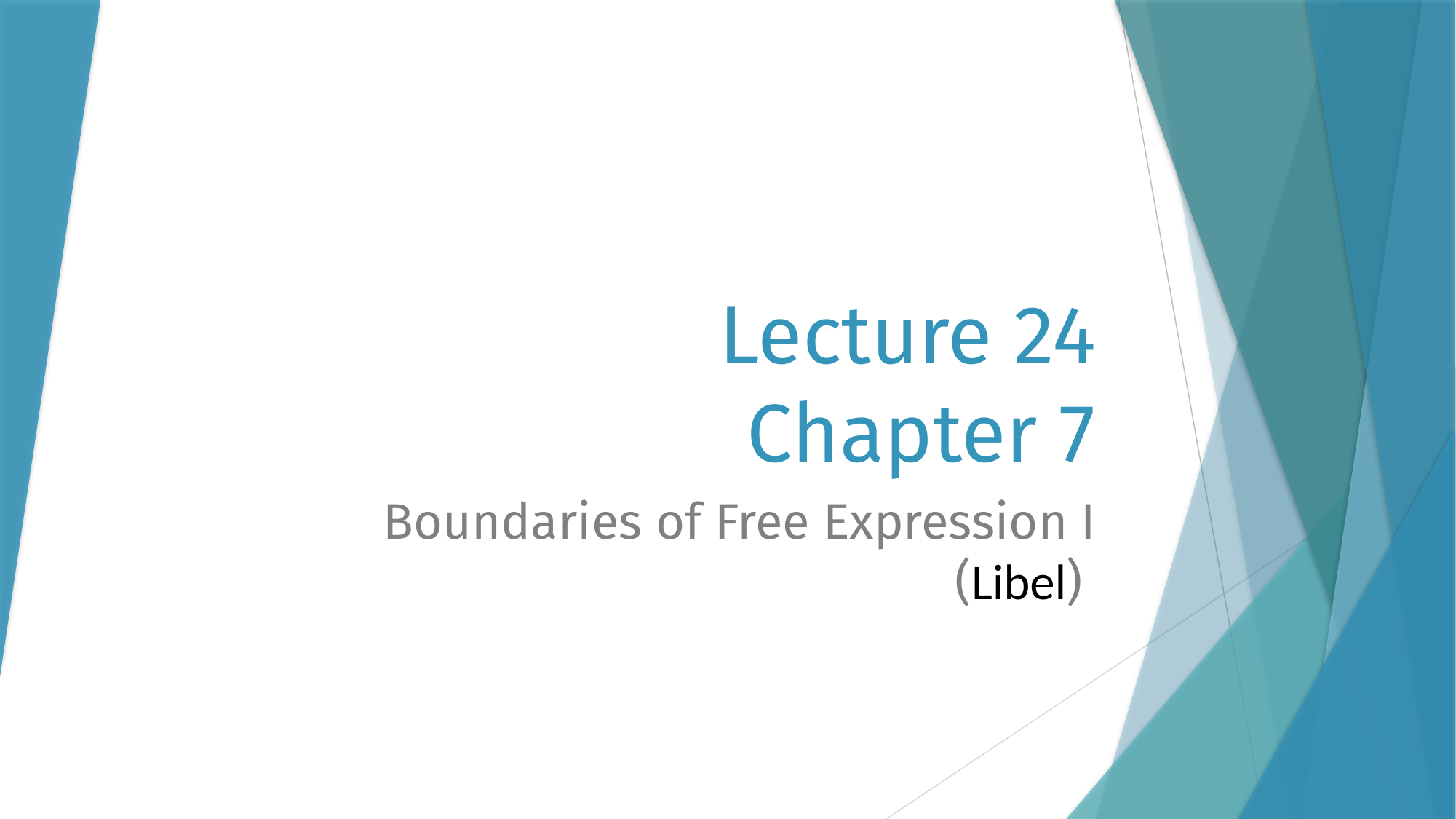

# Lecture 24 Chapter 7
Boundaries of Free Expression I
(Libel)